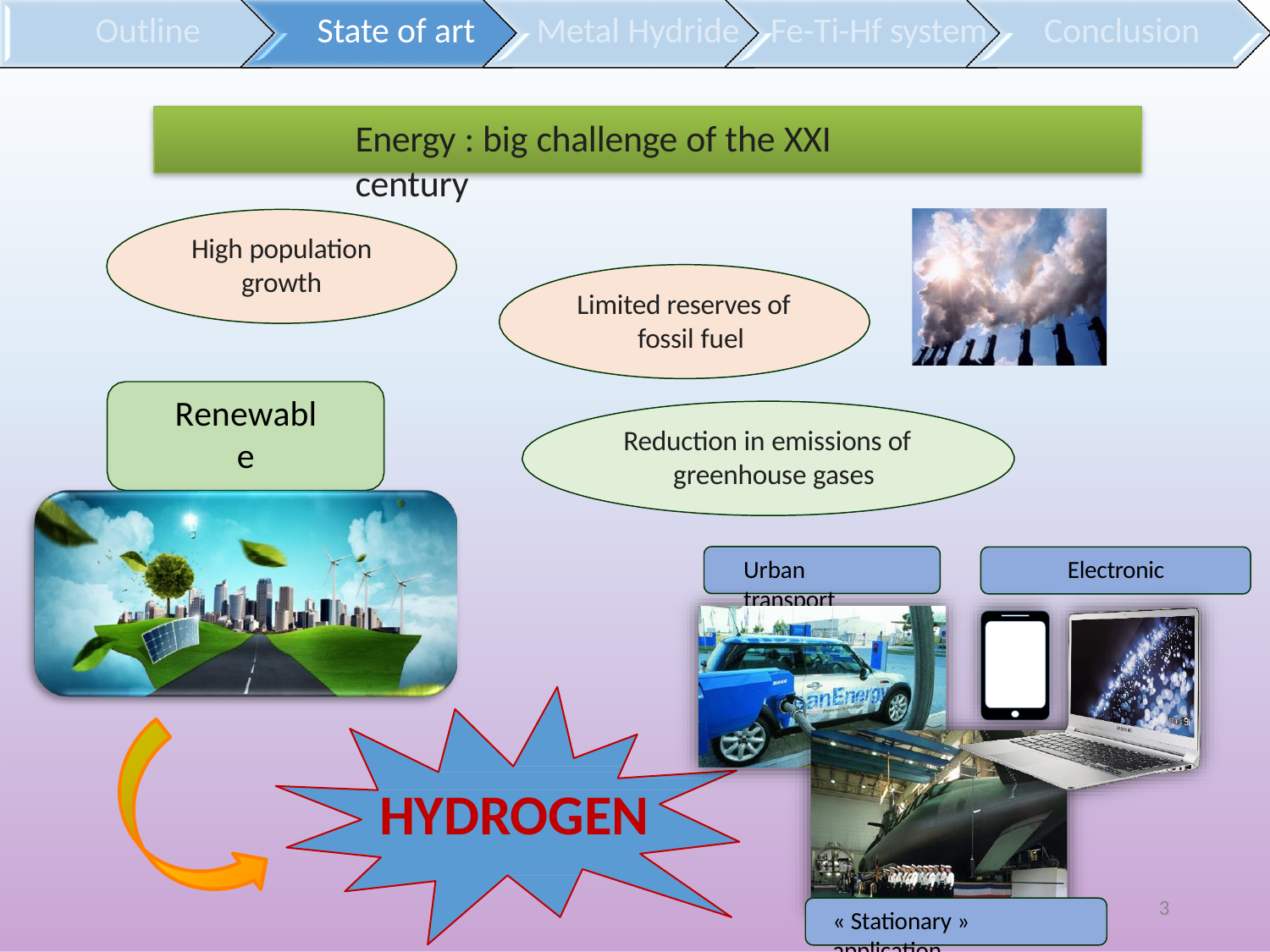

Outline
State of art
Metal Hydride
Fe-Ti-Hf system
Conclusion

Energy : big challenge of the XXI century

High population
growth

Limited reserves of  fossil fuel

Renewable
energy

Reduction in emissions of  greenhouse gases

Urban transport
Electronic

HYDROGEN
3

« Stationary »  application